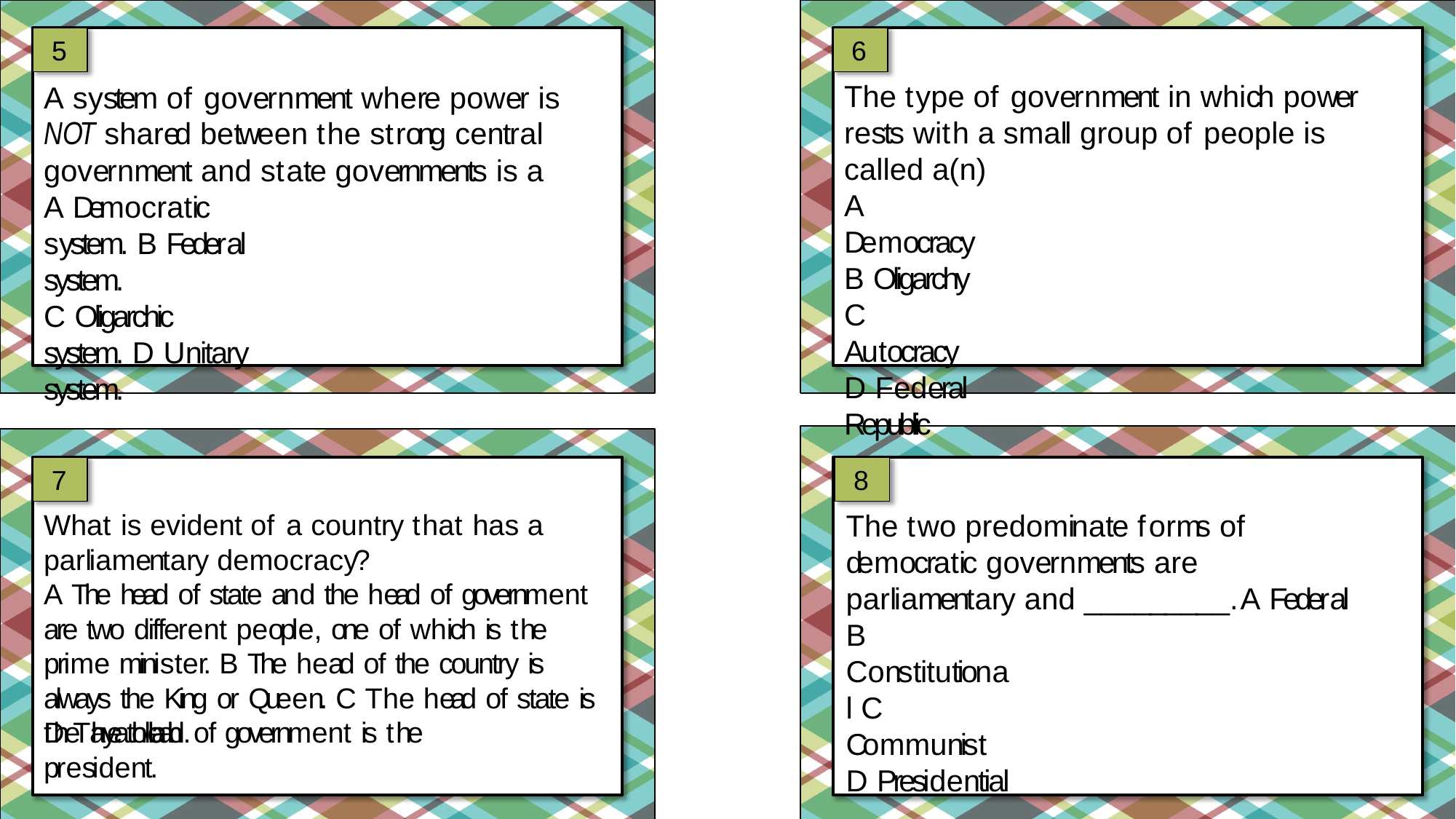

5
6
The type of government in which power rests with a small group of people is called a(n)
A Democracy B Oligarchy  C Autocracy
D Federal Republic
A system of government where power is NOT shared between the strong central government and state governments is a
A Democratic system. B Federal system.
C Oligarchic system. D Unitary system.

7
8
The two predominate forms of democratic governments are parliamentary and _________. A Federal
B Constitutional C Communist D Presidential
What is evident of a country that has a parliamentary democracy?
A The head of state and the head of government are two different people, one of which is the prime minister. B The head of the country is always the King or Queen. C The head of state is the ayatollah.
D The head of government is the president.